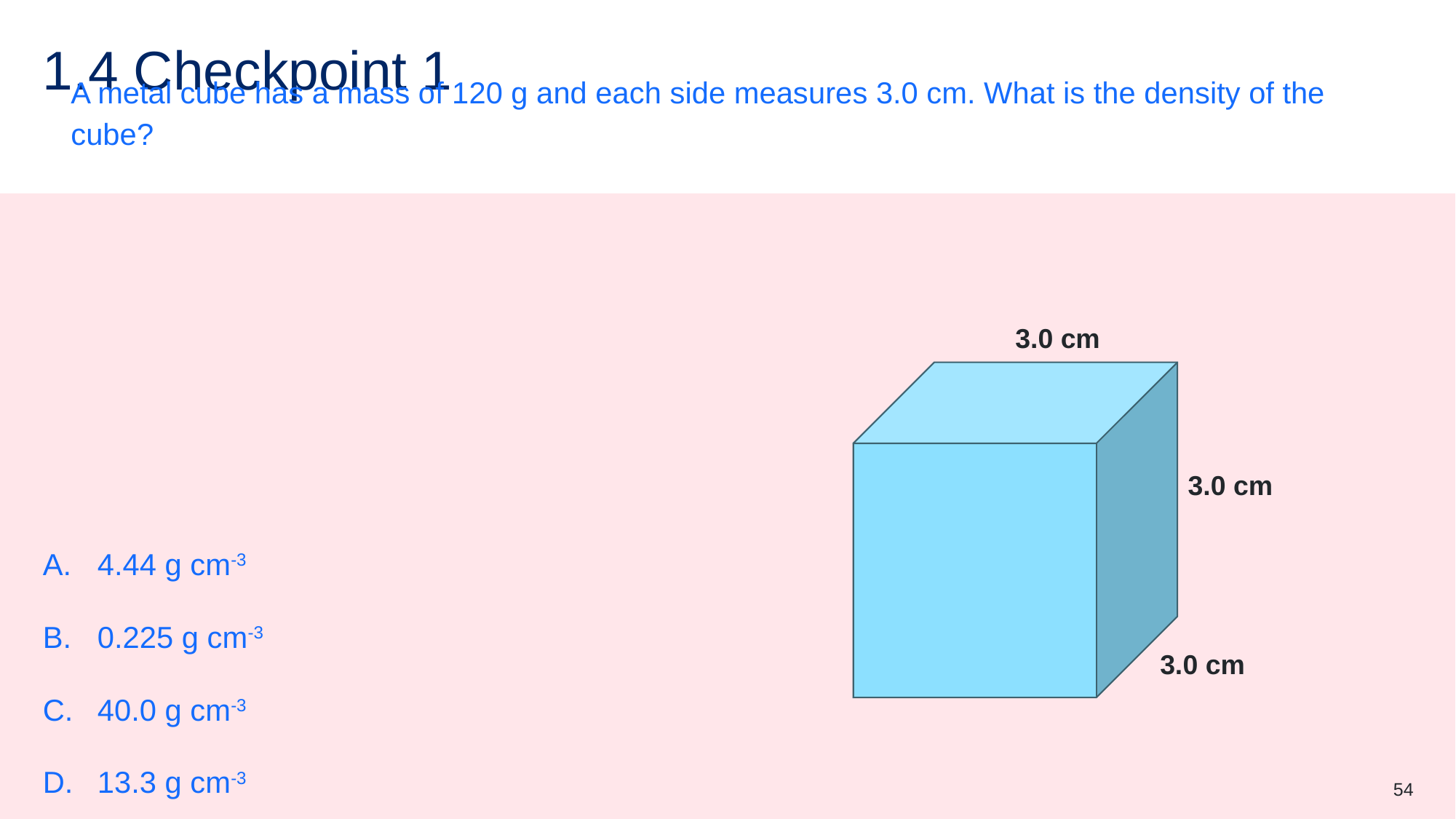

# 1.4 Checkpoint 1
A metal cube has a mass of 120 g and each side measures 3.0 cm. What is the density of the cube?
4.44 g cm-3
0.225 g cm-3
40.0 g cm-3
13.3 g cm-3
3.0 cm

3.0 cm
3.0 cm
54